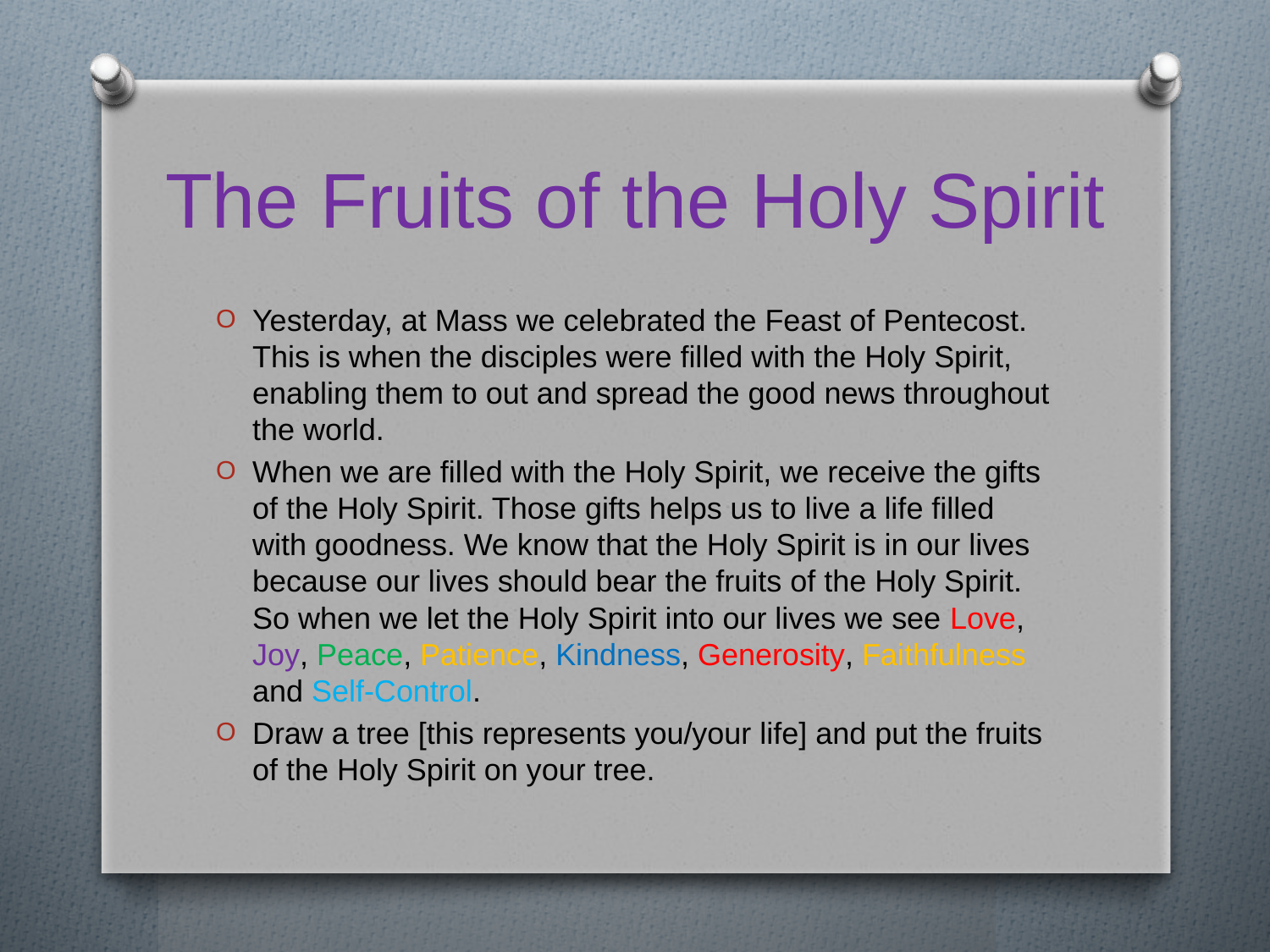

# The Fruits of the Holy Spirit
Yesterday, at Mass we celebrated the Feast of Pentecost. This is when the disciples were filled with the Holy Spirit, enabling them to out and spread the good news throughout the world.
When we are filled with the Holy Spirit, we receive the gifts of the Holy Spirit. Those gifts helps us to live a life filled with goodness. We know that the Holy Spirit is in our lives because our lives should bear the fruits of the Holy Spirit. So when we let the Holy Spirit into our lives we see Love, Joy, Peace, Patience, Kindness, Generosity, Faithfulness and Self-Control.
Draw a tree [this represents you/your life] and put the fruits of the Holy Spirit on your tree.